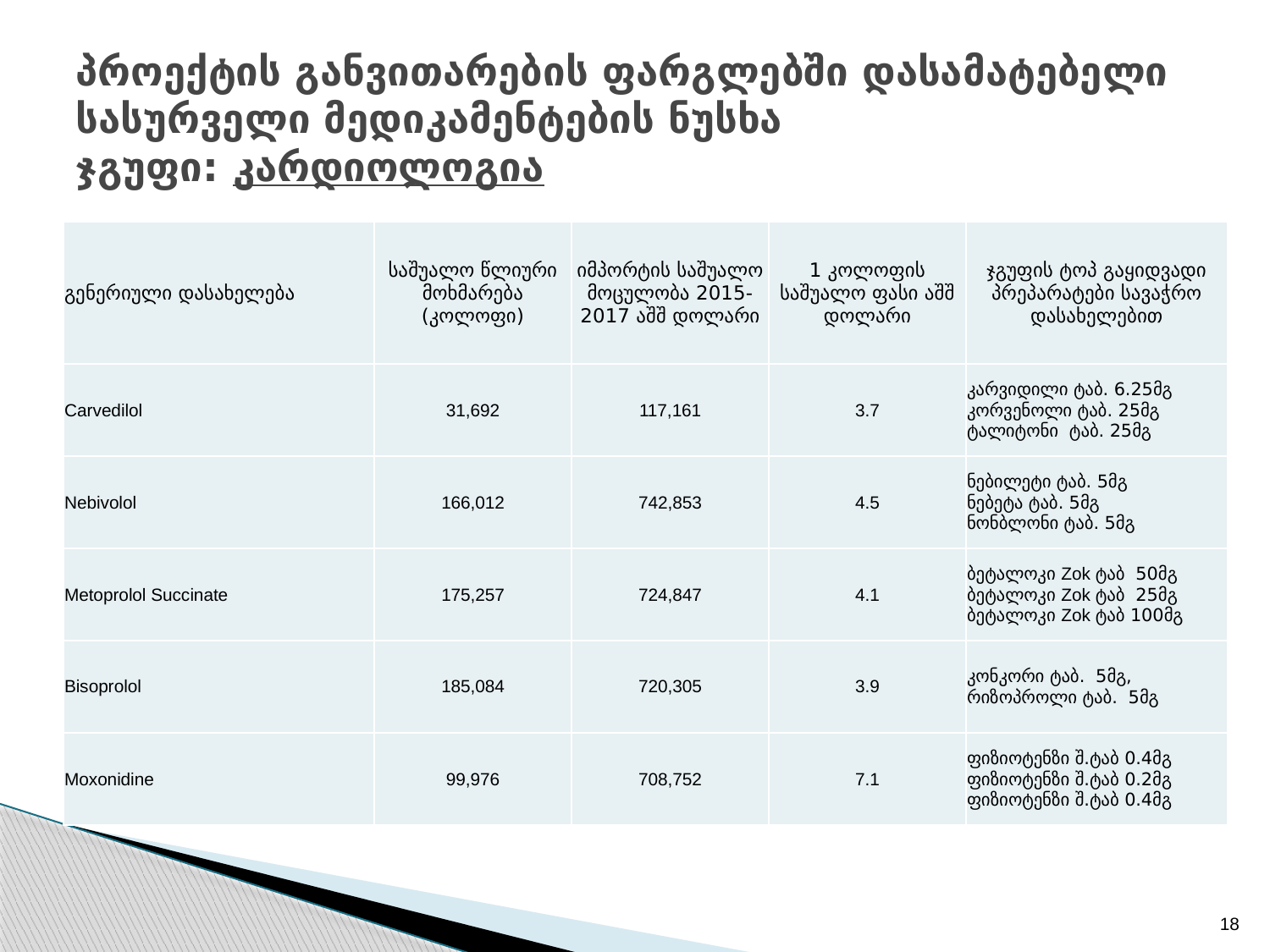

# პროექტის განვითარების ფარგლებში დასამატებელი სასურველი მედიკამენტების ნუსხა ჯგუფი: კარდიოლოგია
| გენერიული დასახელება | საშუალო წლიური მოხმარება (კოლოფი) | იმპორტის საშუალო მოცულობა 2015-2017 აშშ დოლარი | 1 კოლოფის საშუალო ფასი აშშ დოლარი | ჯგუფის ტოპ გაყიდვადი პრეპარატები სავაჭრო დასახელებით |
| --- | --- | --- | --- | --- |
| Carvedilol | 31,692 | 117,161 | 3.7 | კარვიდილი ტაბ. 6.25მგ კორვენოლი ტაბ. 25მგ ტალიტონი ტაბ. 25მგ |
| Nebivolol | 166,012 | 742,853 | 4.5 | ნებილეტი ტაბ. 5მგ ნებეტა ტაბ. 5მგ ნონბლონი ტაბ. 5მგ |
| Metoprolol Succinate | 175,257 | 724,847 | 4.1 | ბეტალოკი Zok ტაბ 50მგ ბეტალოკი Zok ტაბ 25მგ ბეტალოკი Zok ტაბ 100მგ |
| Bisoprolol | 185,084 | 720,305 | 3.9 | კონკორი ტაბ. 5მგ, რიზოპროლი ტაბ. 5მგ |
| Moxonidine | 99,976 | 708,752 | 7.1 | ფიზიოტენზი შ.ტაბ 0.4მგ ფიზიოტენზი შ.ტაბ 0.2მგ ფიზიოტენზი შ.ტაბ 0.4მგ |
18